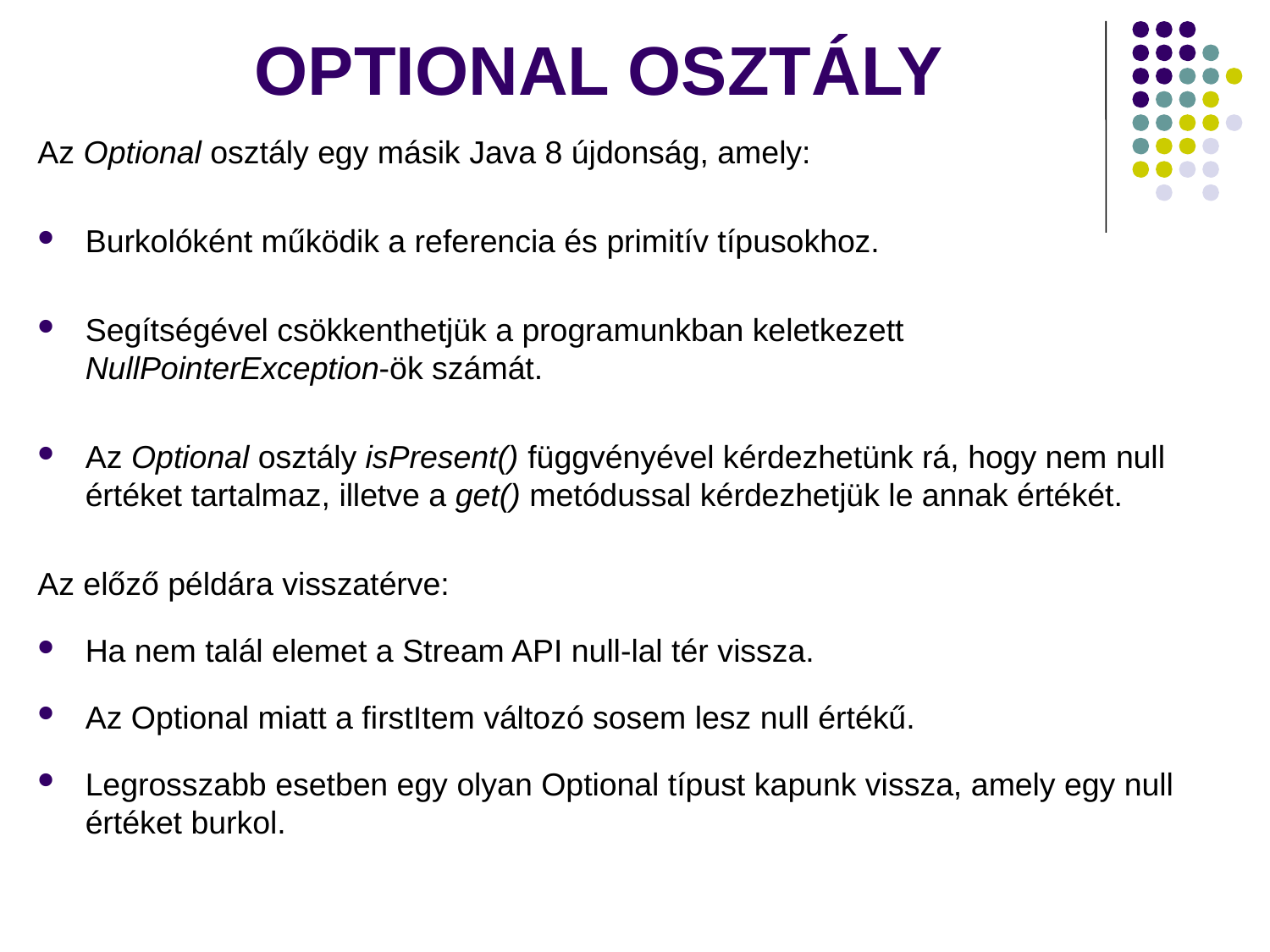

# OPTIONAL OSZTÁLY
Az Optional osztály egy másik Java 8 újdonság, amely:

Burkolóként működik a referencia és primitív típusokhoz.

Segítségével csökkenthetjük a programunkban keletkezett NullPointerException-ök számát.

Az Optional osztály isPresent() függvényével kérdezhetünk rá, hogy nem null értéket tartalmaz, illetve a get() metódussal kérdezhetjük le annak értékét.

Az előző példára visszatérve:

Ha nem talál elemet a Stream API null-lal tér vissza.

Az Optional miatt a firstItem változó sosem lesz null értékű.

Legrosszabb esetben egy olyan Optional típust kapunk vissza, amely egy null értéket burkol.